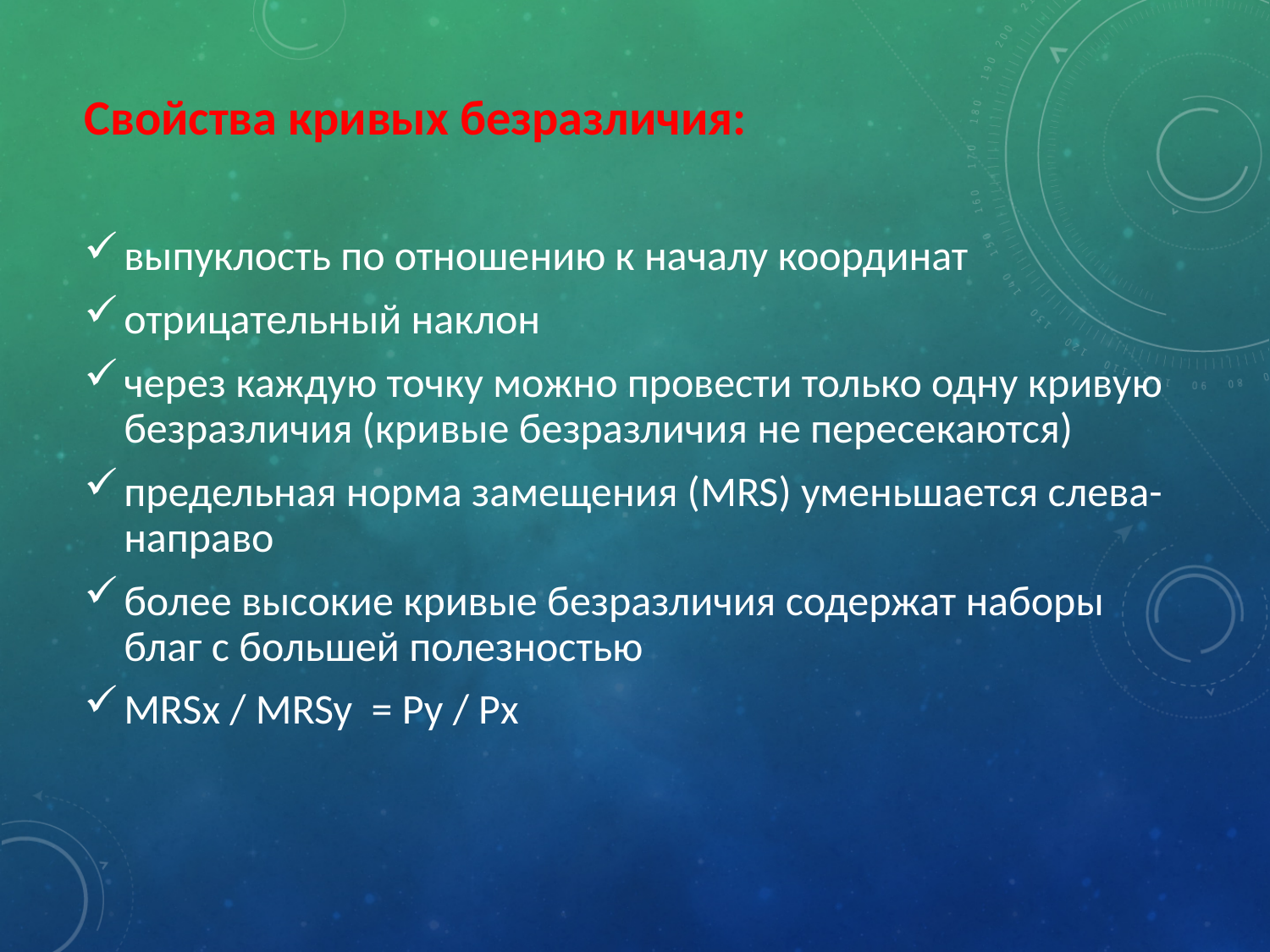

Свойства кривых безразличия:

выпуклость по отношению к началу координат
отрицательный наклон
через каждую точку можно провести только одну кривую безразличия (кривые безразличия не пересекаются)
предельная норма замещения (MRS) уменьшается слева-направо
более высокие кривые безразличия содержат наборы благ с большей полезностью
MRSx / MRSy  = Py / Px